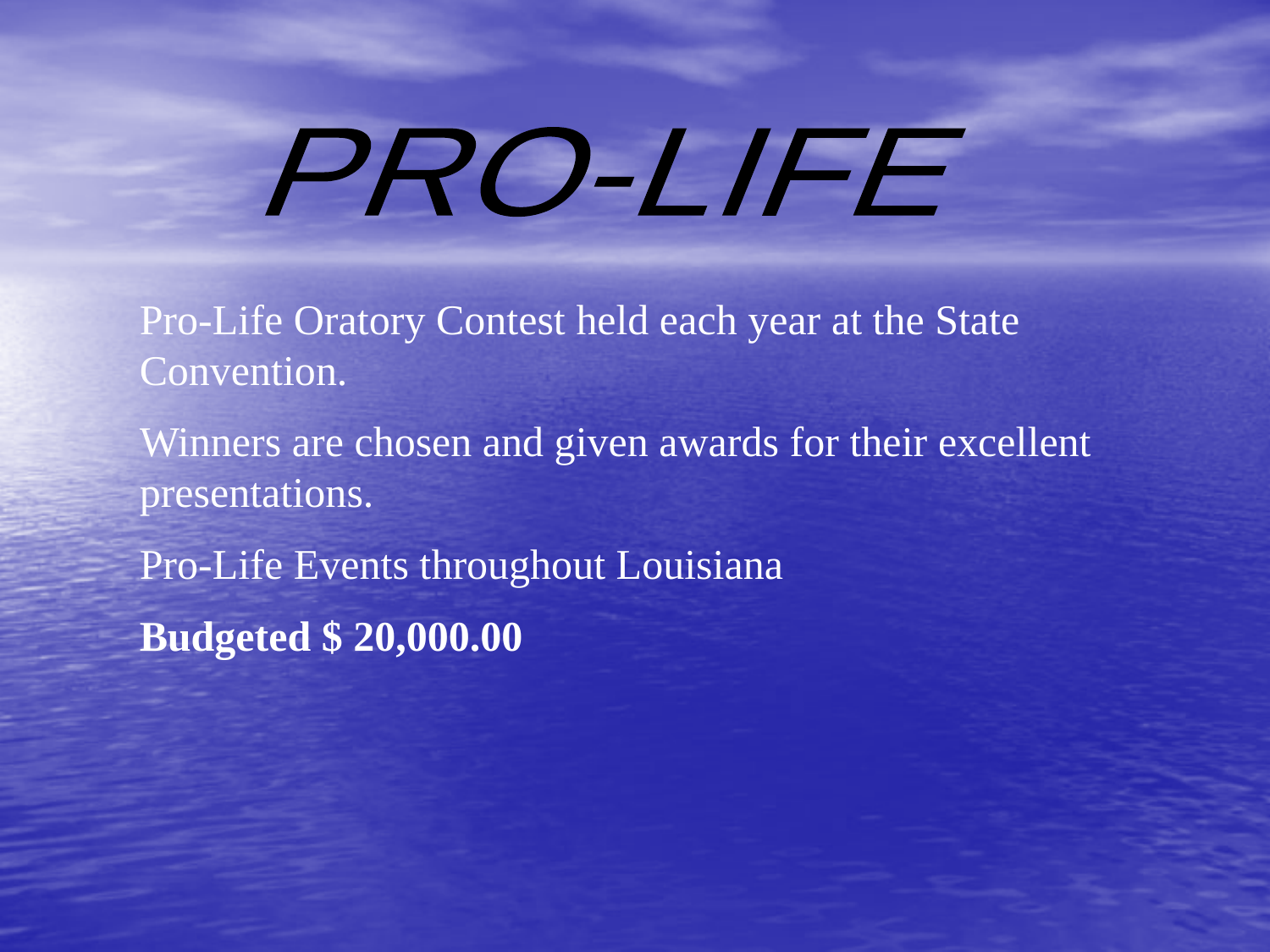

PRO-LIFE
Pro-Life Oratory Contest held each year at the State Convention.
Winners are chosen and given awards for their excellent presentations.
Pro-Life Events throughout Louisiana
Budgeted $ 20,000.00